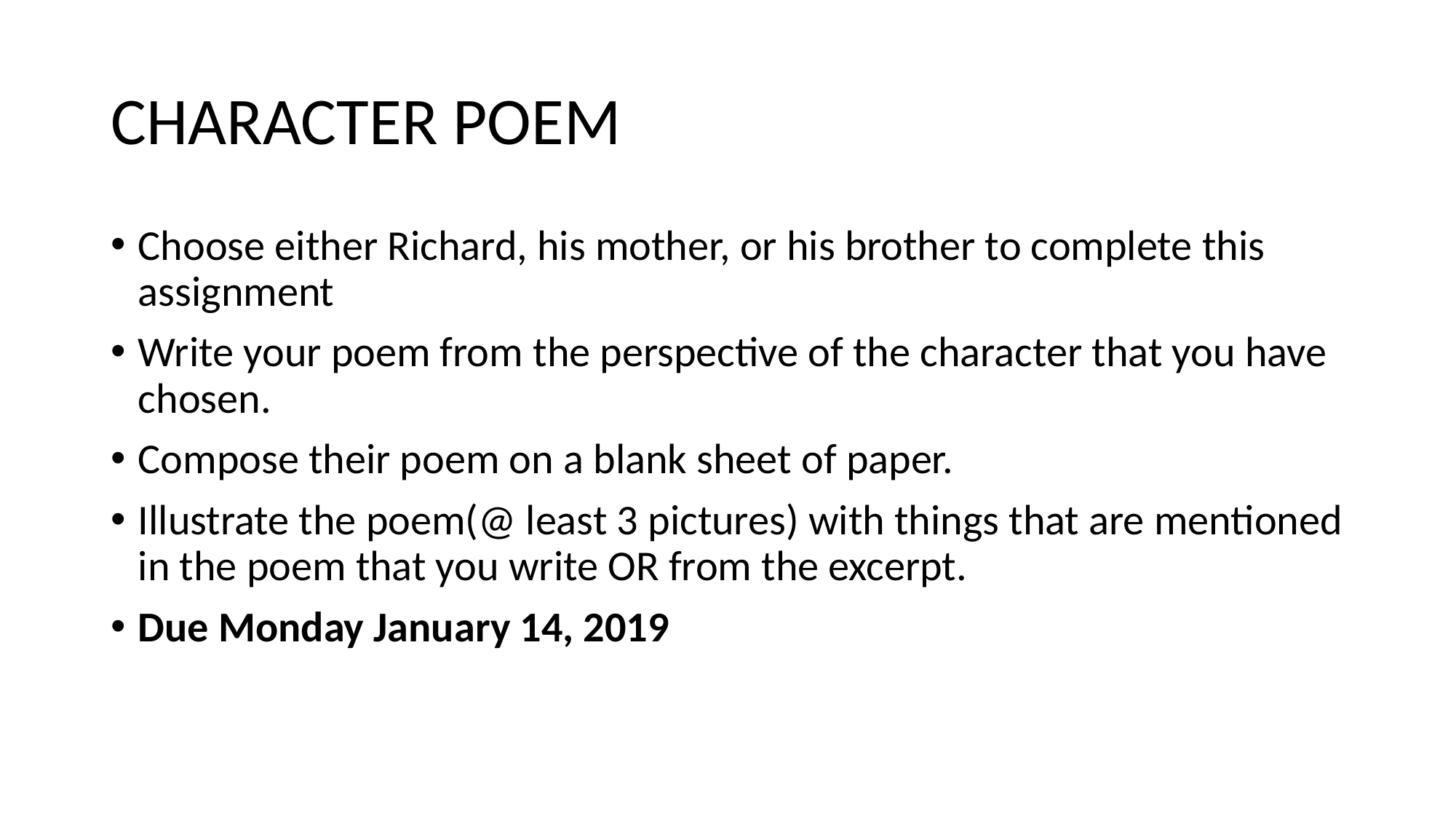

# CHARACTER POEM
Choose either Richard, his mother, or his brother to complete this assignment
Write your poem from the perspective of the character that you have chosen.
Compose their poem on a blank sheet of paper.
Illustrate the poem(@ least 3 pictures) with things that are mentioned in the poem that you write OR from the excerpt.
Due Monday January 14, 2019